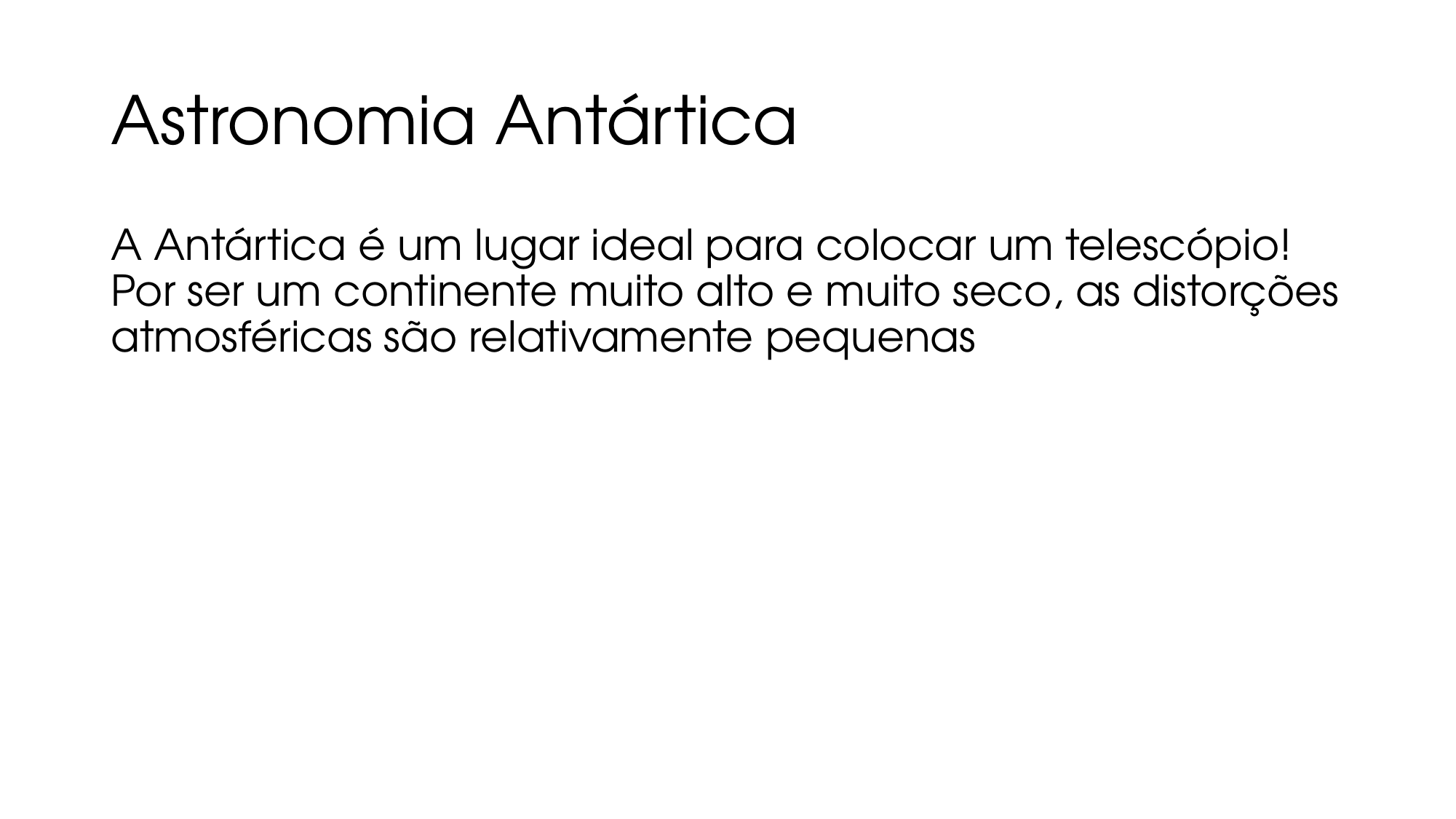

# Astronomia Antártica
A Antártica é um lugar ideal para colocar um telescópio! Por ser um continente muito alto e muito seco, as distorções atmosféricas são relativamente pequenas